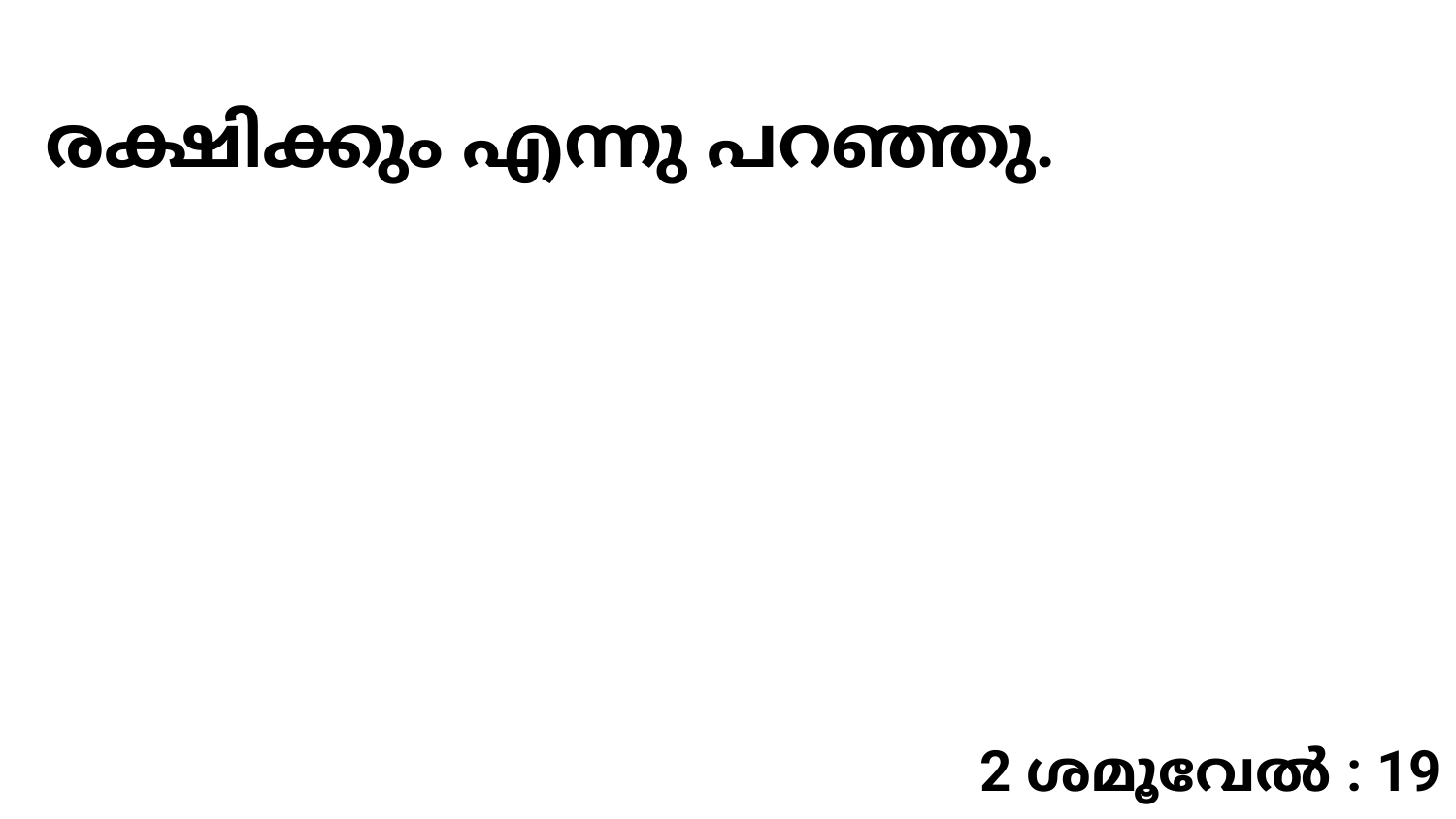

രക്ഷിക്കും എന്നു പറഞ്ഞു.
2 ശമൂവേൽ : 19